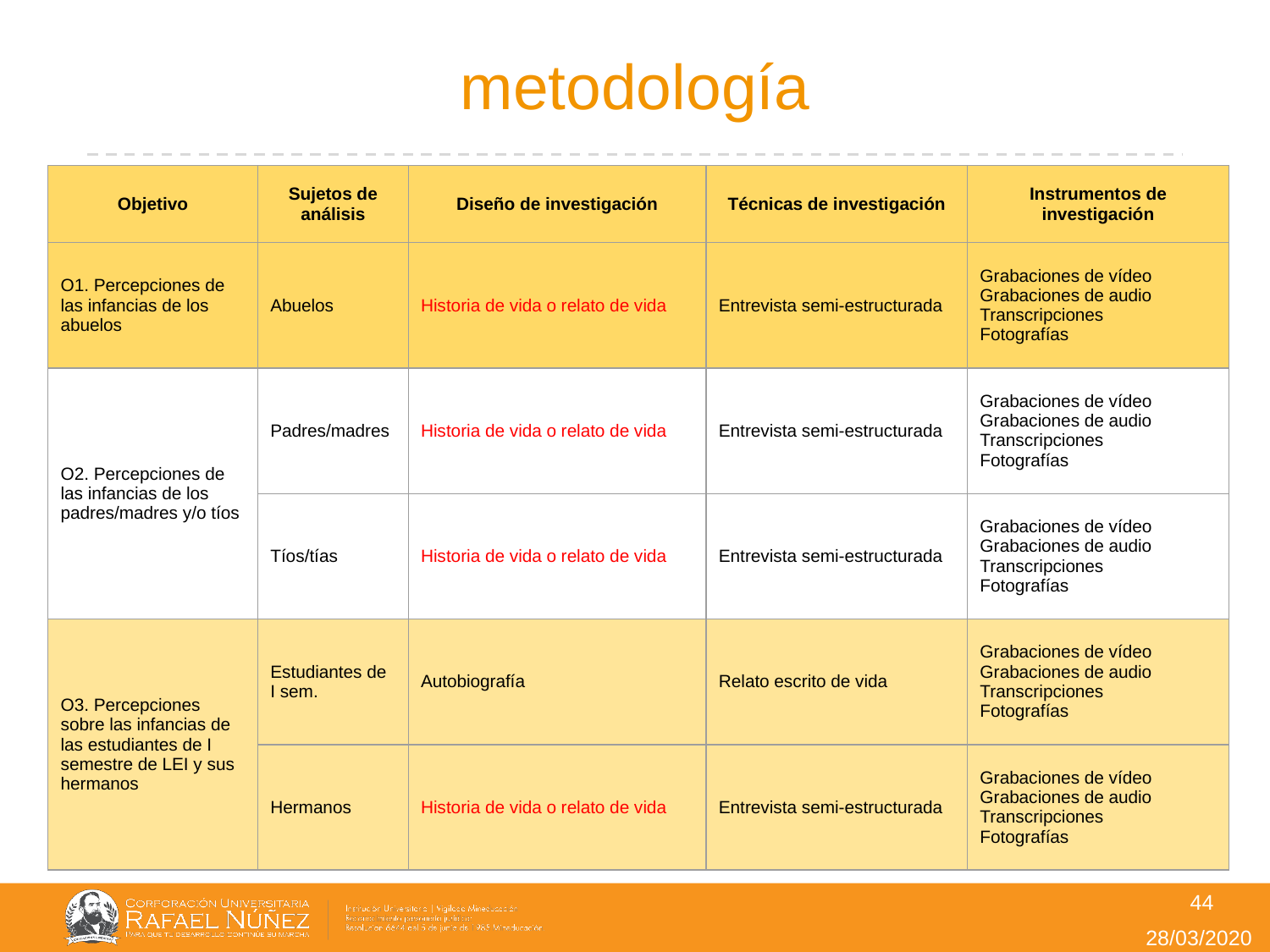

# metodología
| Objetivo | Sujetos de análisis | Diseño de investigación | Técnicas de investigación | Instrumentos de investigación |
| --- | --- | --- | --- | --- |
| O1. Percepciones de las infancias de los abuelos | Abuelos | Historia de vida o relato de vida | Entrevista semi-estructurada | Grabaciones de vídeo Grabaciones de audio Transcripciones Fotografías |
| O2. Percepciones de las infancias de los padres/madres y/o tíos | Padres/madres | Historia de vida o relato de vida | Entrevista semi-estructurada | Grabaciones de vídeo Grabaciones de audio Transcripciones Fotografías |
|  | Tíos/tías | Historia de vida o relato de vida | Entrevista semi-estructurada | Grabaciones de vídeo Grabaciones de audio Transcripciones Fotografías |
| O3. Percepciones sobre las infancias de las estudiantes de I semestre de LEI y sus hermanos | Estudiantes de I sem. | Autobiografía | Relato escrito de vida | Grabaciones de vídeo Grabaciones de audio Transcripciones Fotografías |
|  | Hermanos | Historia de vida o relato de vida | Entrevista semi-estructurada | Grabaciones de vídeo Grabaciones de audio Transcripciones Fotografías |
44